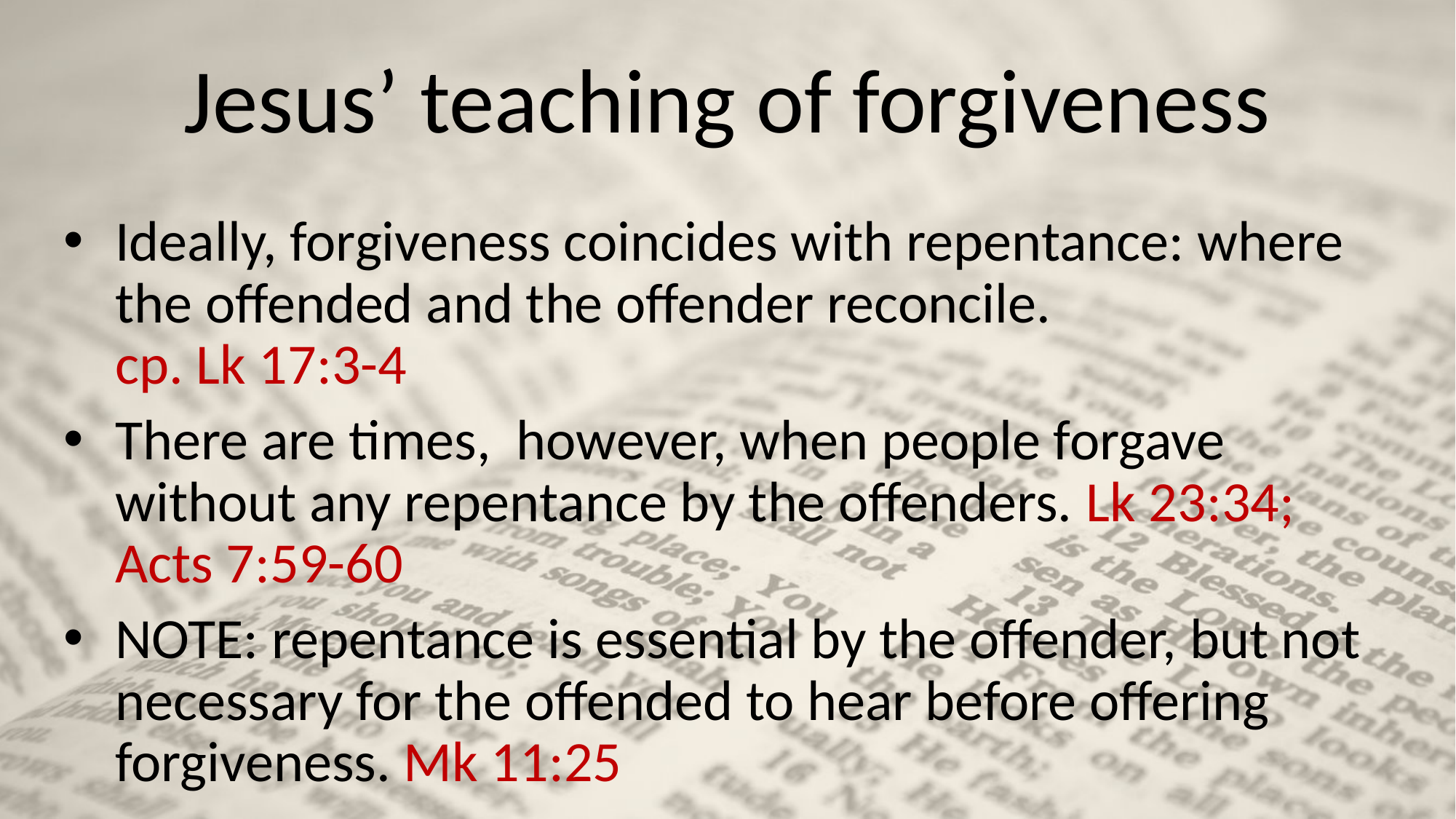

# Jesus’ teaching of forgiveness
Ideally, forgiveness coincides with repentance: where the offended and the offender reconcile.
cp. Lk 17:3-4
There are times,  however, when people forgave without any repentance by the offenders. Lk 23:34; Acts 7:59-60
NOTE: repentance is essential by the offender, but not necessary for the offended to hear before offering forgiveness. Mk 11:25